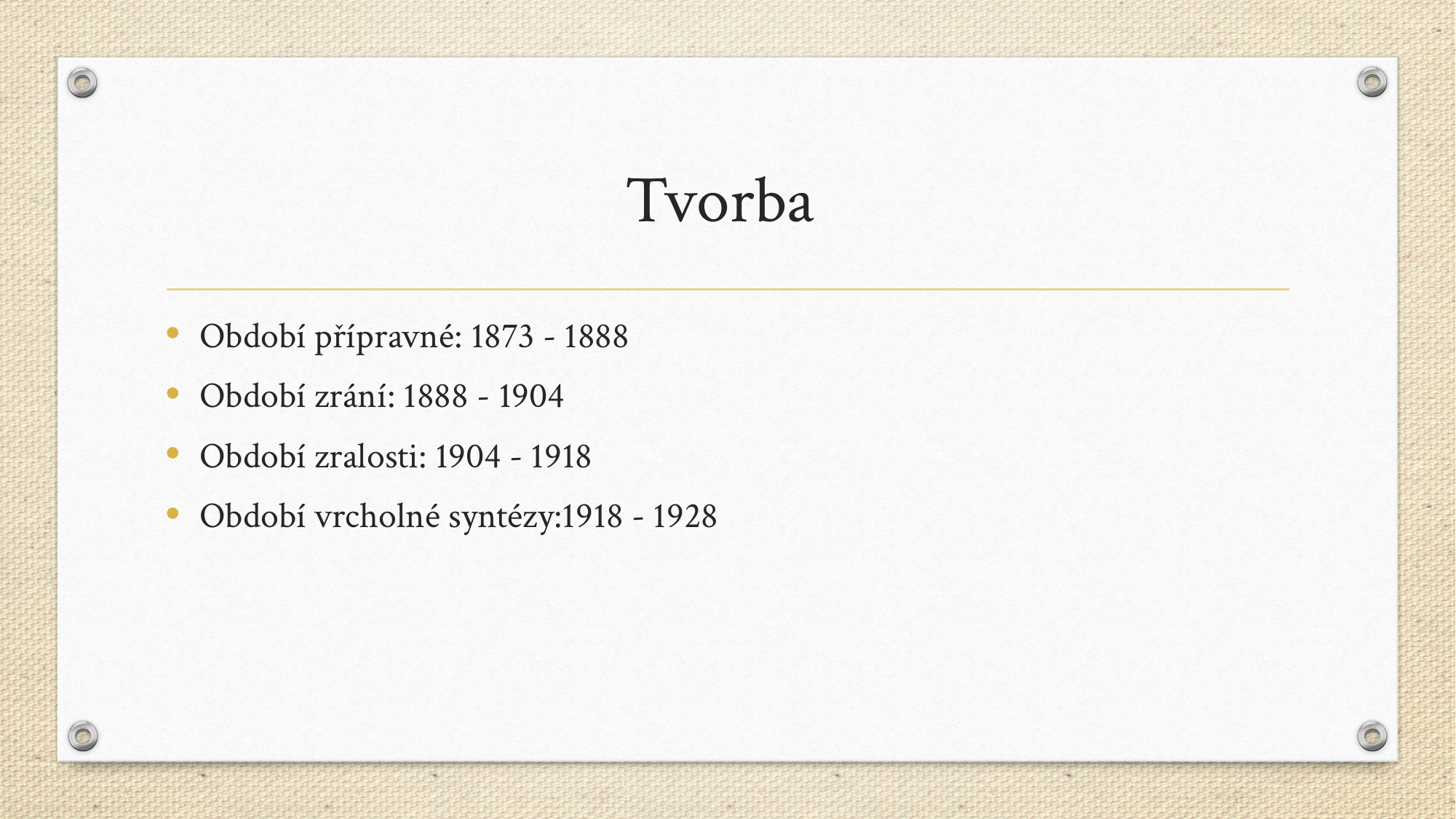

# Tvorba
Období přípravné: 1873 - 1888
Období zrání: 1888 - 1904
Období zralosti: 1904 - 1918
Období vrcholné syntézy:1918 - 1928